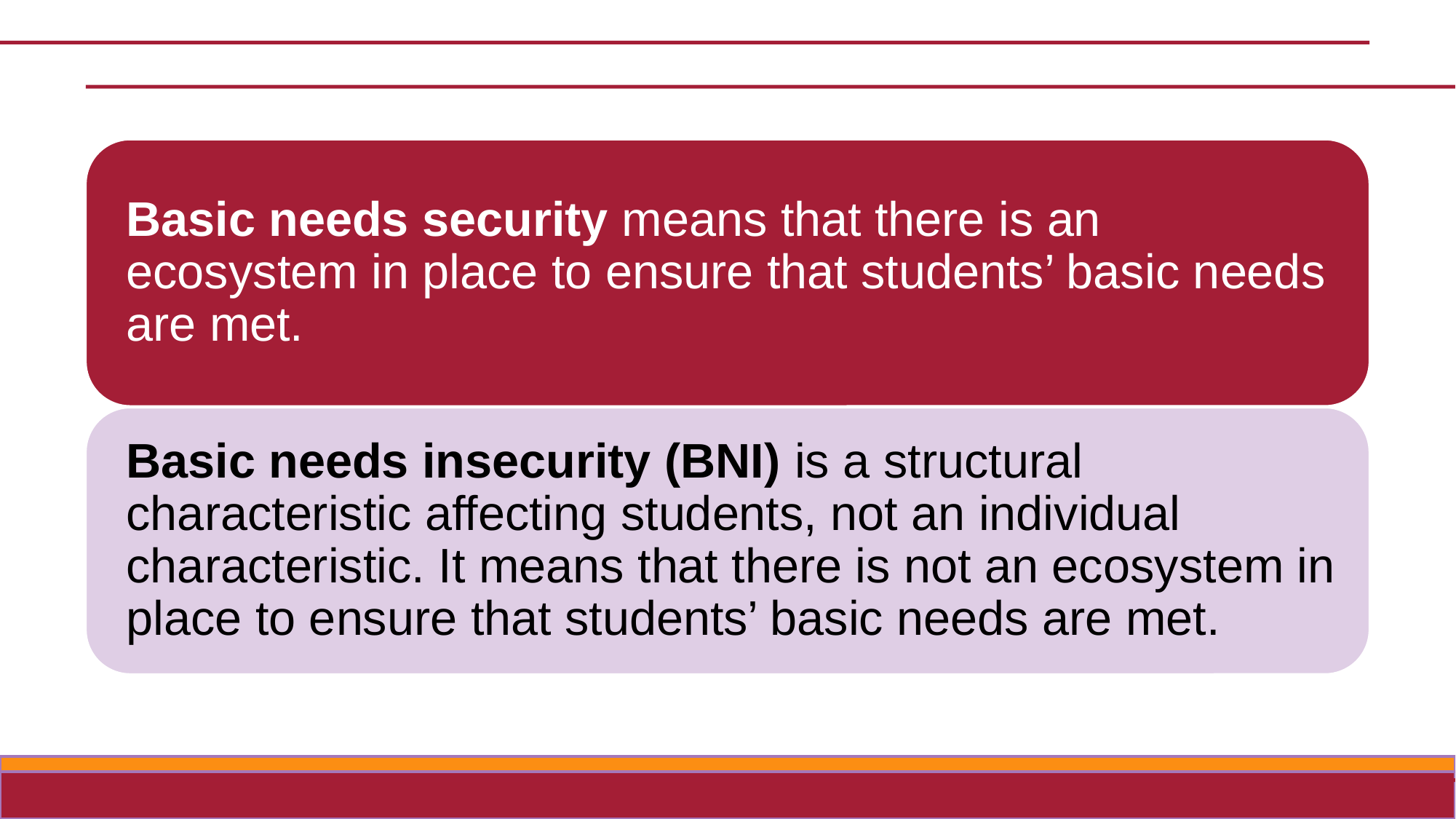

Definitions

Basic needs security means that there is an ecosystem in place to ensure that students’ basic needs are met.
Basic needs insecurity (BNI) is a structural characteristic affecting students, not an individual characteristic. It means that there is not an ecosystem in place to ensure that students’ basic needs are met.